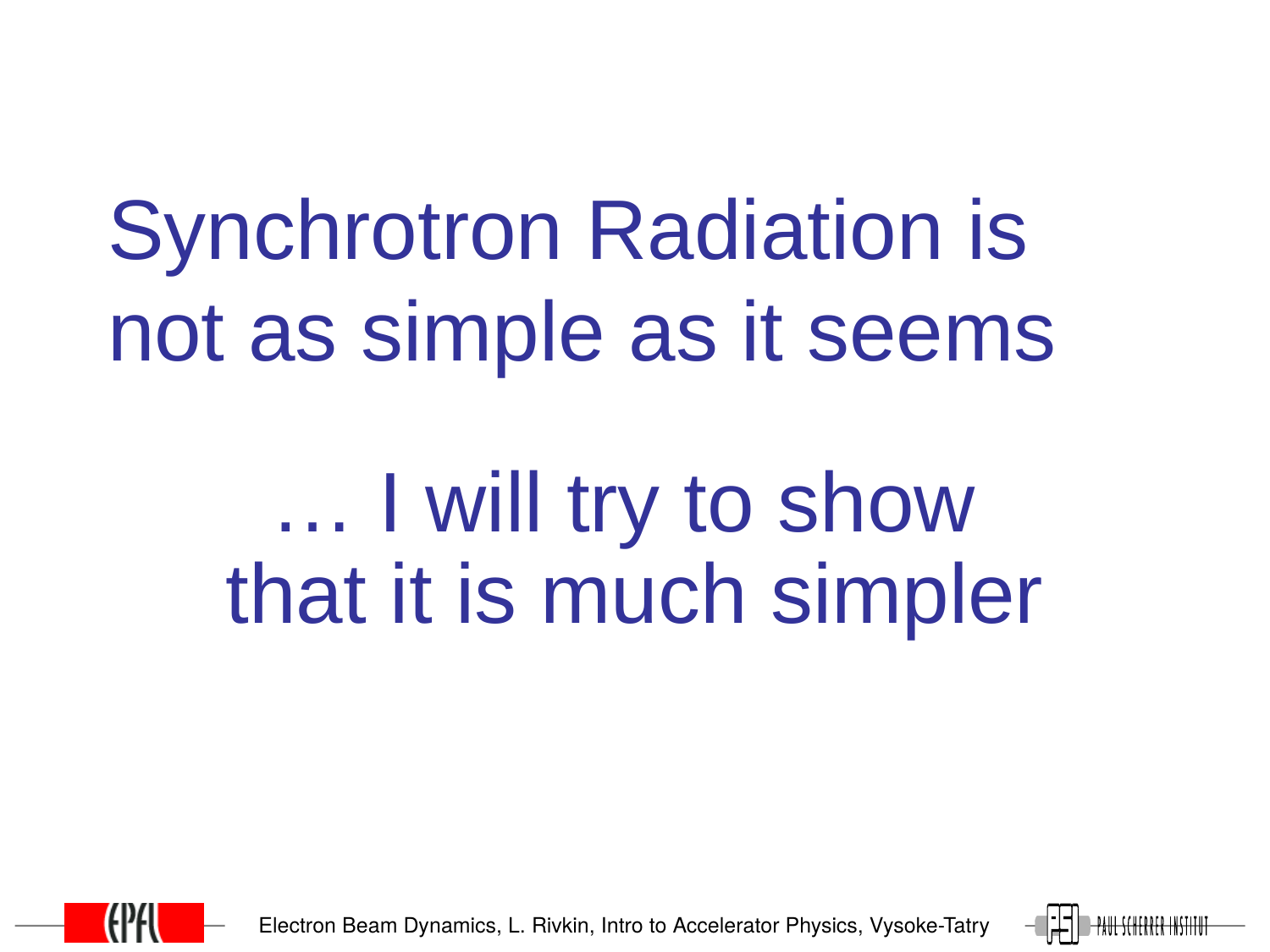

# Synchrotron Radiation is not as simple as it seems
… I will try to show
that it is much simpler